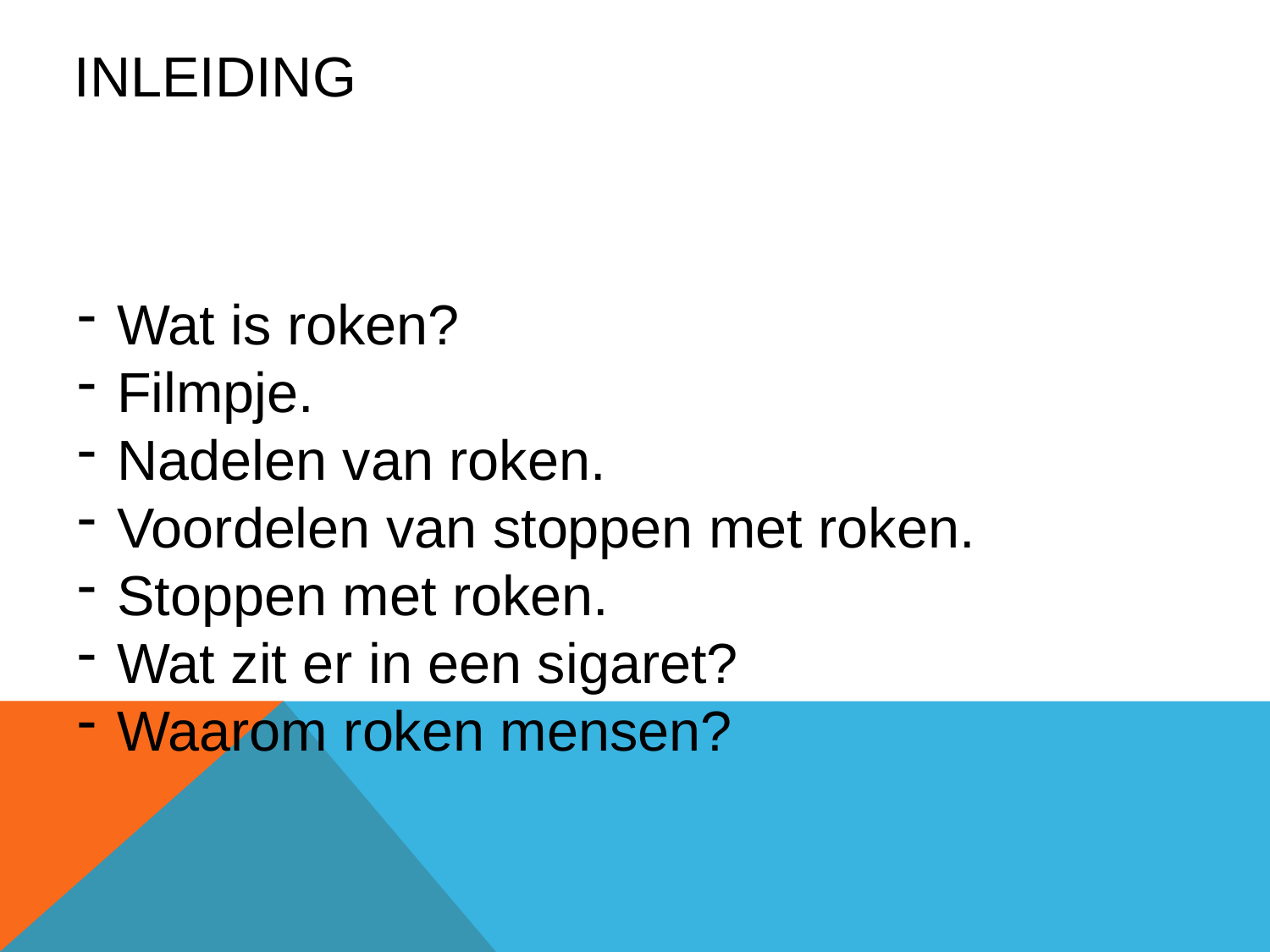

# inleiding

Wat is roken?
Filmpje.
Nadelen van roken.
Voordelen van stoppen met roken.
Stoppen met roken.
Wat zit er in een sigaret?
Waarom roken mensen?